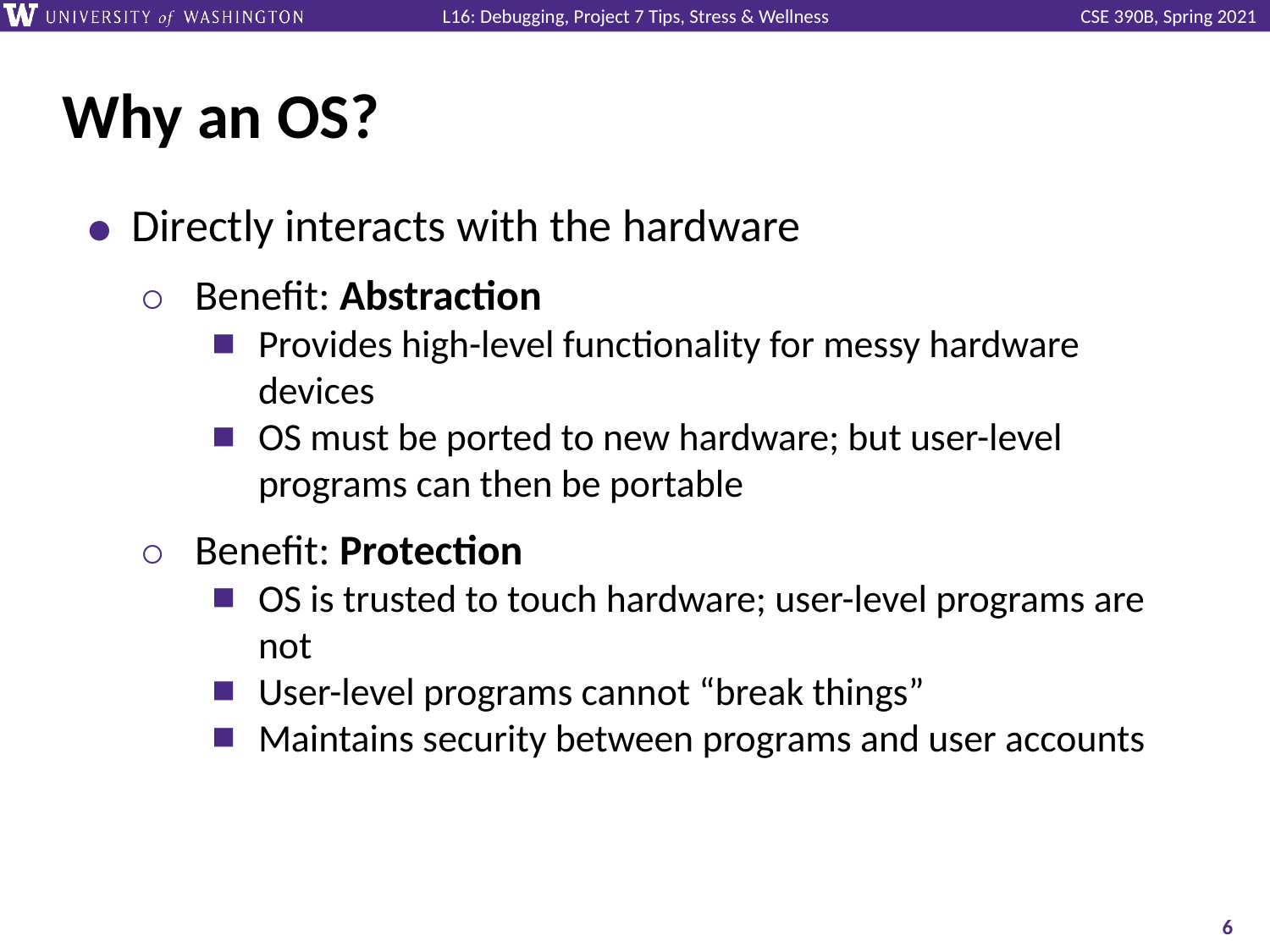

# Why an OS?
Directly interacts with the hardware
Benefit: Abstraction
Provides high-level functionality for messy hardware devices
OS must be ported to new hardware; but user-level programs can then be portable
Benefit: Protection
OS is trusted to touch hardware; user-level programs are not
User-level programs cannot “break things”
Maintains security between programs and user accounts
6